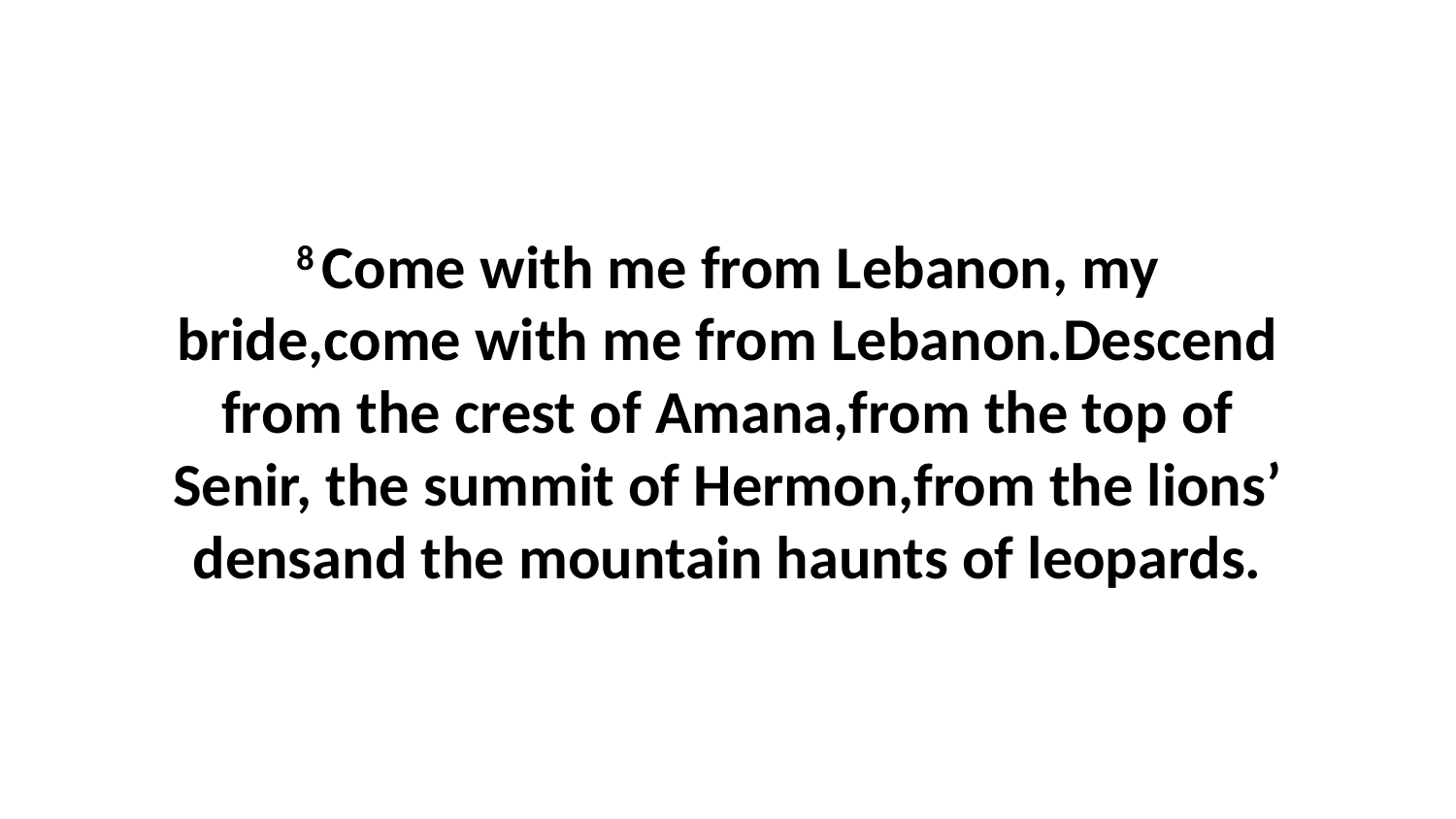

8 Come with me from Lebanon, my bride,come with me from Lebanon.Descend from the crest of Amana,from the top of Senir, the summit of Hermon,from the lions’ densand the mountain haunts of leopards.